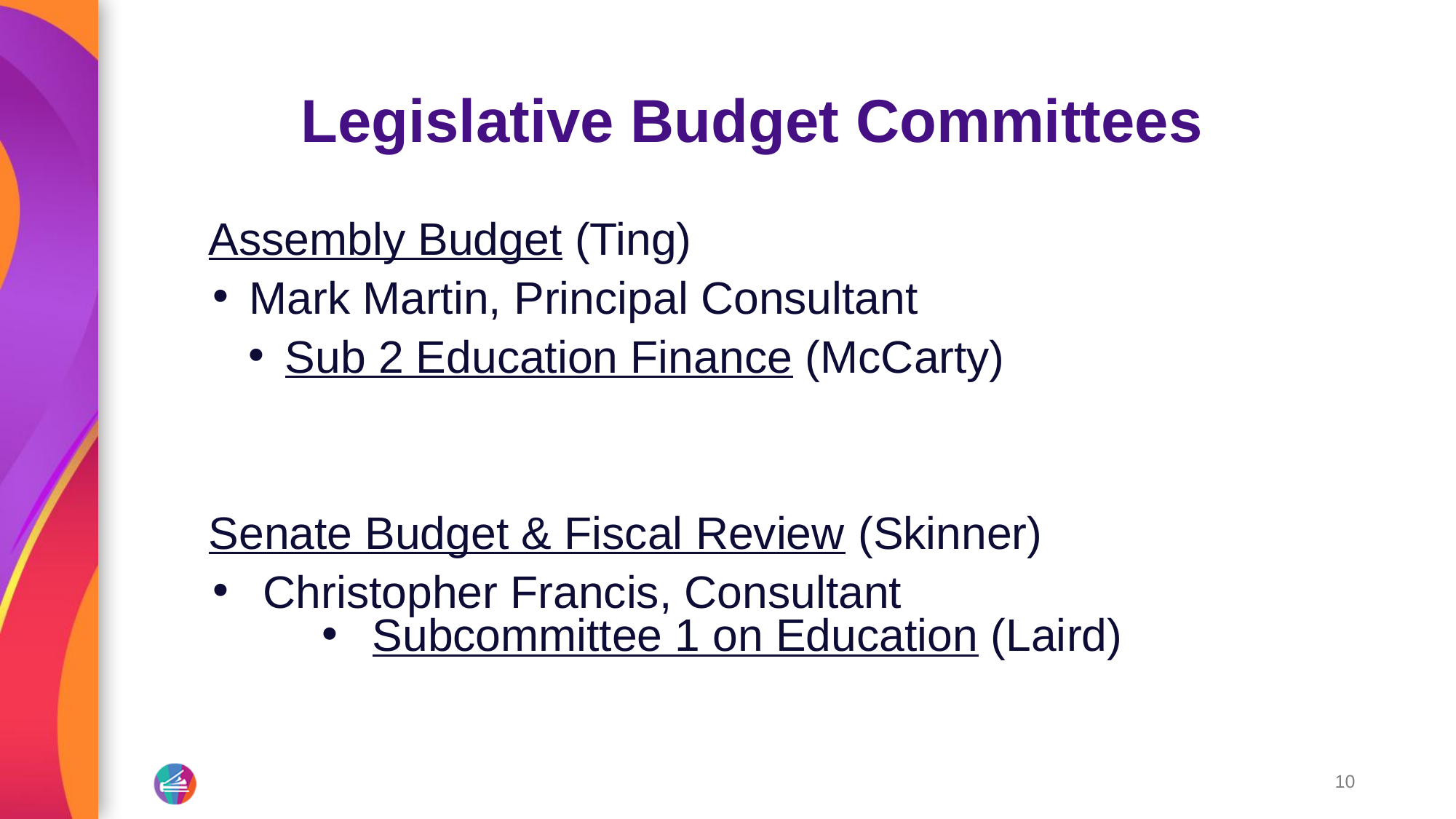

# Legislative Budget Committees
Assembly Budget (Ting)
Mark Martin, Principal Consultant
Sub 2 Education Finance (McCarty)

Senate Budget & Fiscal Review (Skinner)
Christopher Francis, Consultant
Subcommittee 1 on Education (Laird)

10